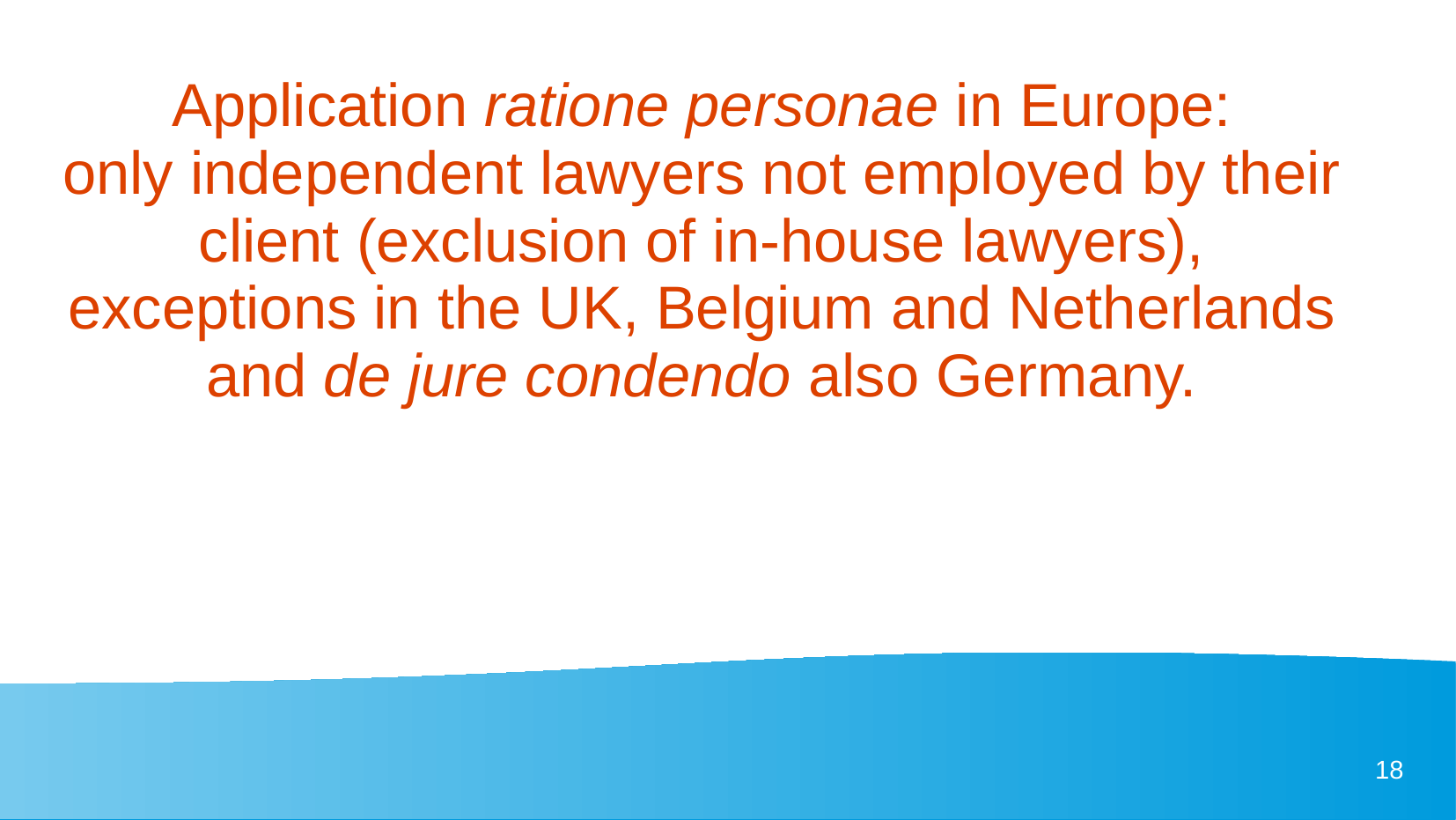

Application ratione personae in Europe:
only independent lawyers not employed by their client (exclusion of in-house lawyers), exceptions in the UK, Belgium and Netherlands and de jure condendo also Germany.